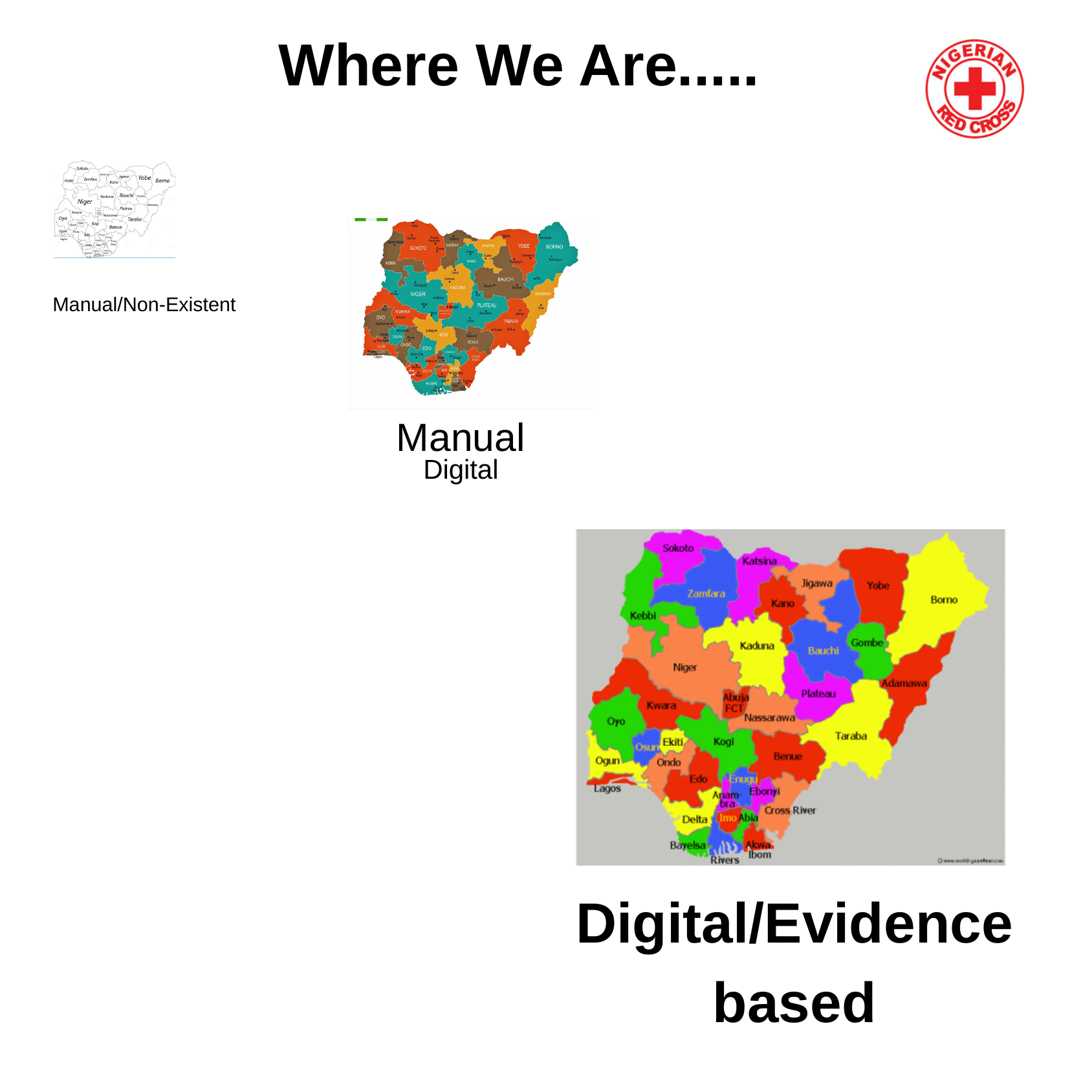

Where We Are.....

Manual/Non-Existent
Manual
Digital

Digital/Evidence based